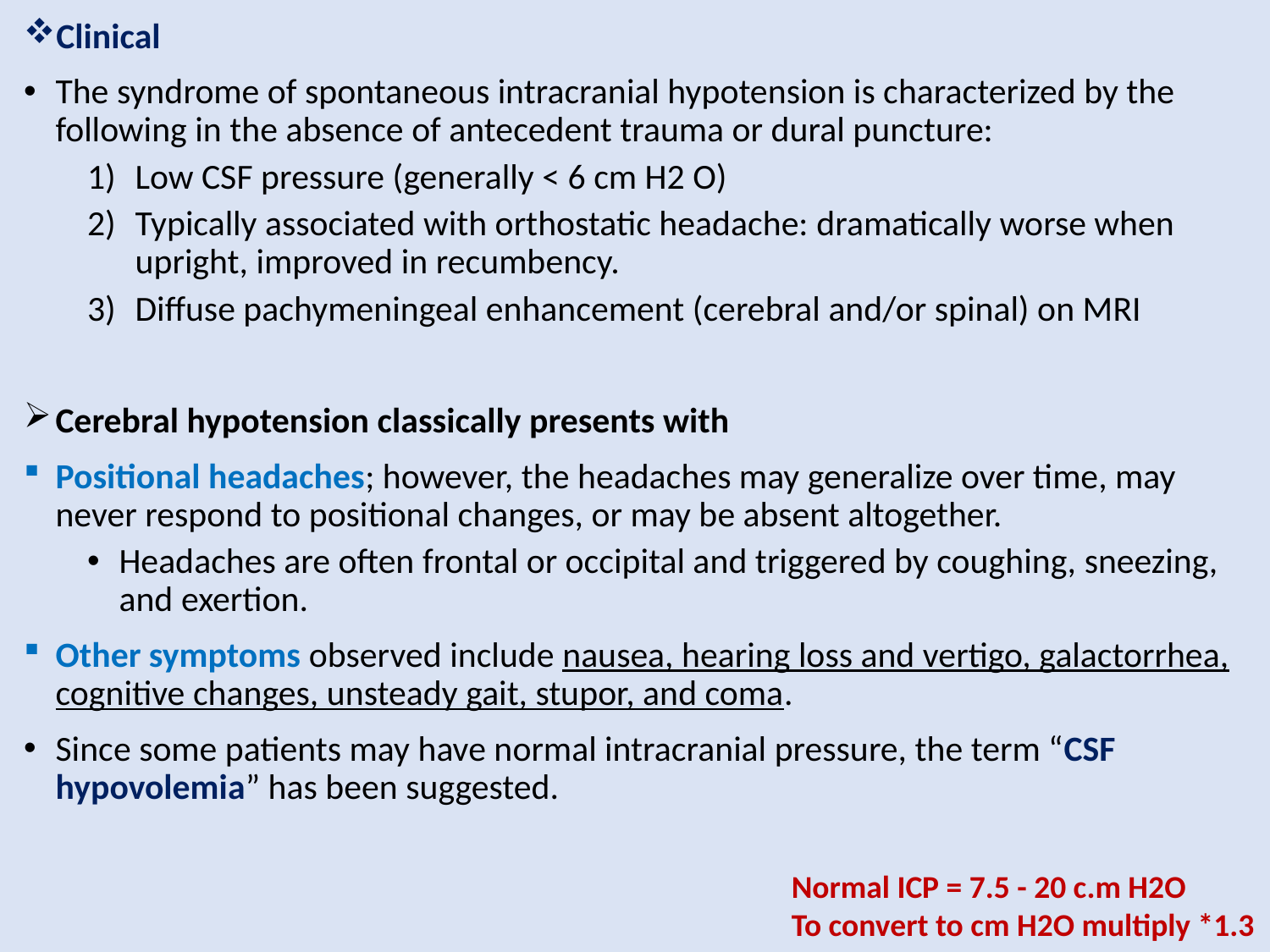

Clinical
The syndrome of spontaneous intracranial hypotension is characterized by the following in the absence of antecedent trauma or dural puncture:
Low CSF pressure (generally < 6 cm H2 O)
Typically associated with orthostatic headache: dramatically worse when upright, improved in recumbency.
Diffuse pachymeningeal enhancement (cerebral and/or spinal) on MRI

Cerebral hypotension classically presents with
Positional headaches; however, the headaches may generalize over time, may never respond to positional changes, or may be absent altogether.
Headaches are often frontal or occipital and triggered by coughing, sneezing, and exertion.
Other symptoms observed include nausea, hearing loss and vertigo, galactorrhea, cognitive changes, unsteady gait, stupor, and coma.
Since some patients may have normal intracranial pressure, the term “CSF hypovolemia” has been suggested.
Normal ICP = 7.5 - 20 c.m H2O
To convert to cm H2O multiply *1.3